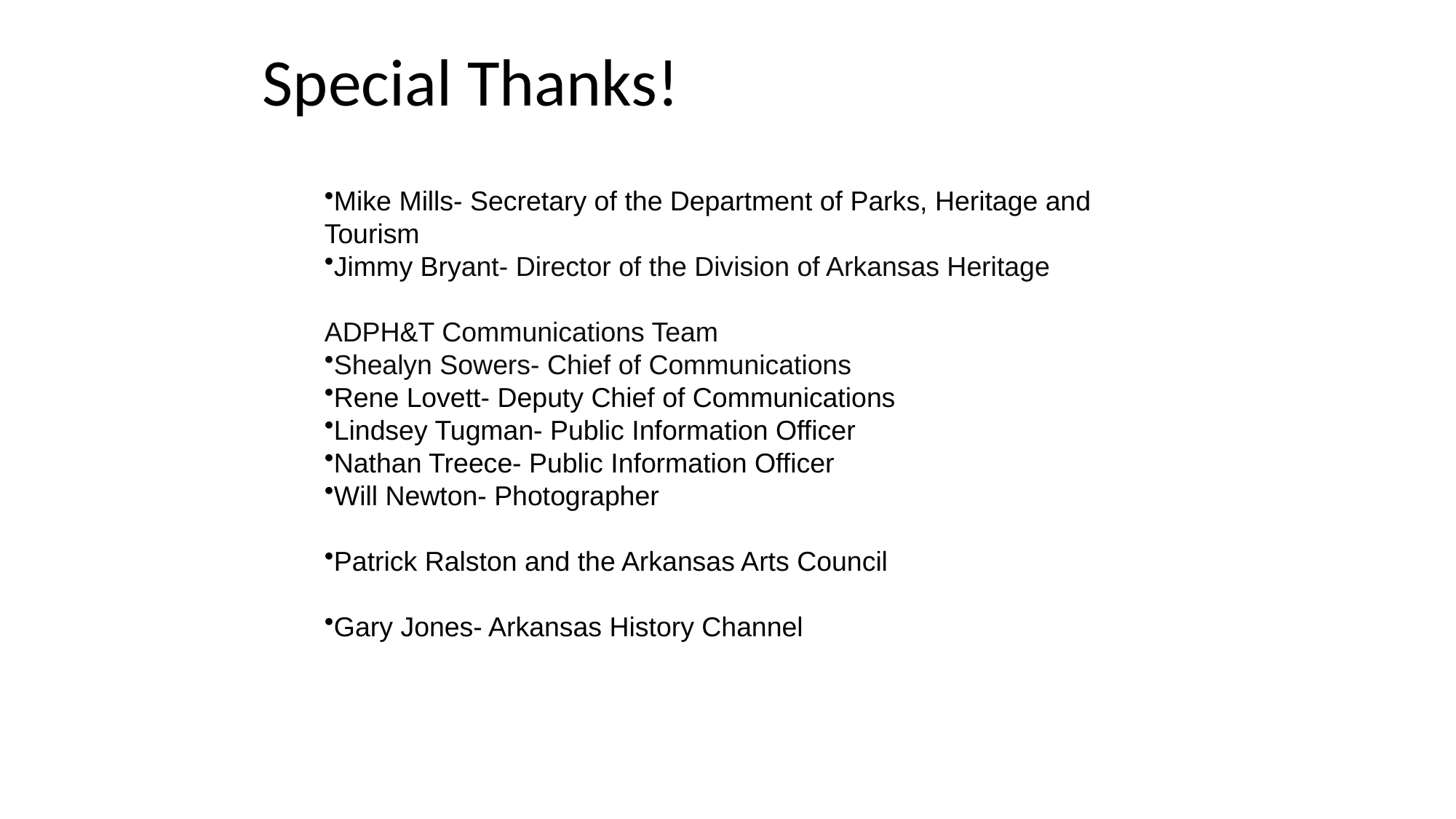

Special Thanks!
Mike Mills- Secretary of the Department of Parks, Heritage and Tourism​
Jimmy Bryant- Director of the Division of Arkansas Heritage​

ADPH&T Communications Team
Shealyn Sowers- Chief of Communications​
Rene Lovett- Deputy Chief of Communications​
Lindsey Tugman- Public Information Officer
Nathan Treece- Public Information Officer
Will Newton- Photographer​

Patrick Ralston and the Arkansas Arts Council

Gary Jones- Arkansas History Channel

#